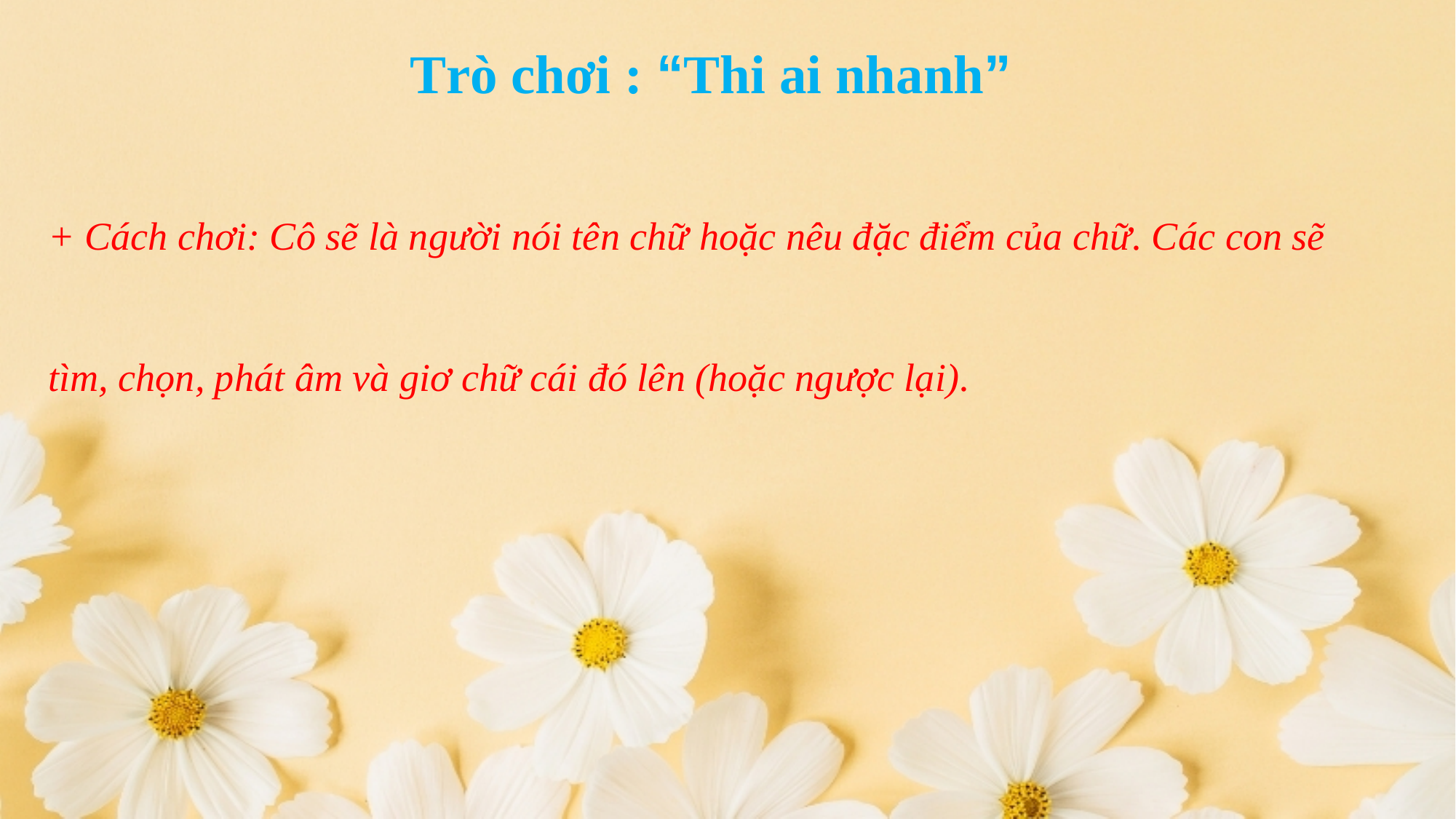

Trò chơi : “Thi ai nhanh”
+ Cách chơi: Cô sẽ là người nói tên chữ hoặc nêu đặc điểm của chữ. Các con sẽ tìm, chọn, phát âm và giơ chữ cái đó lên (hoặc ngược lại).